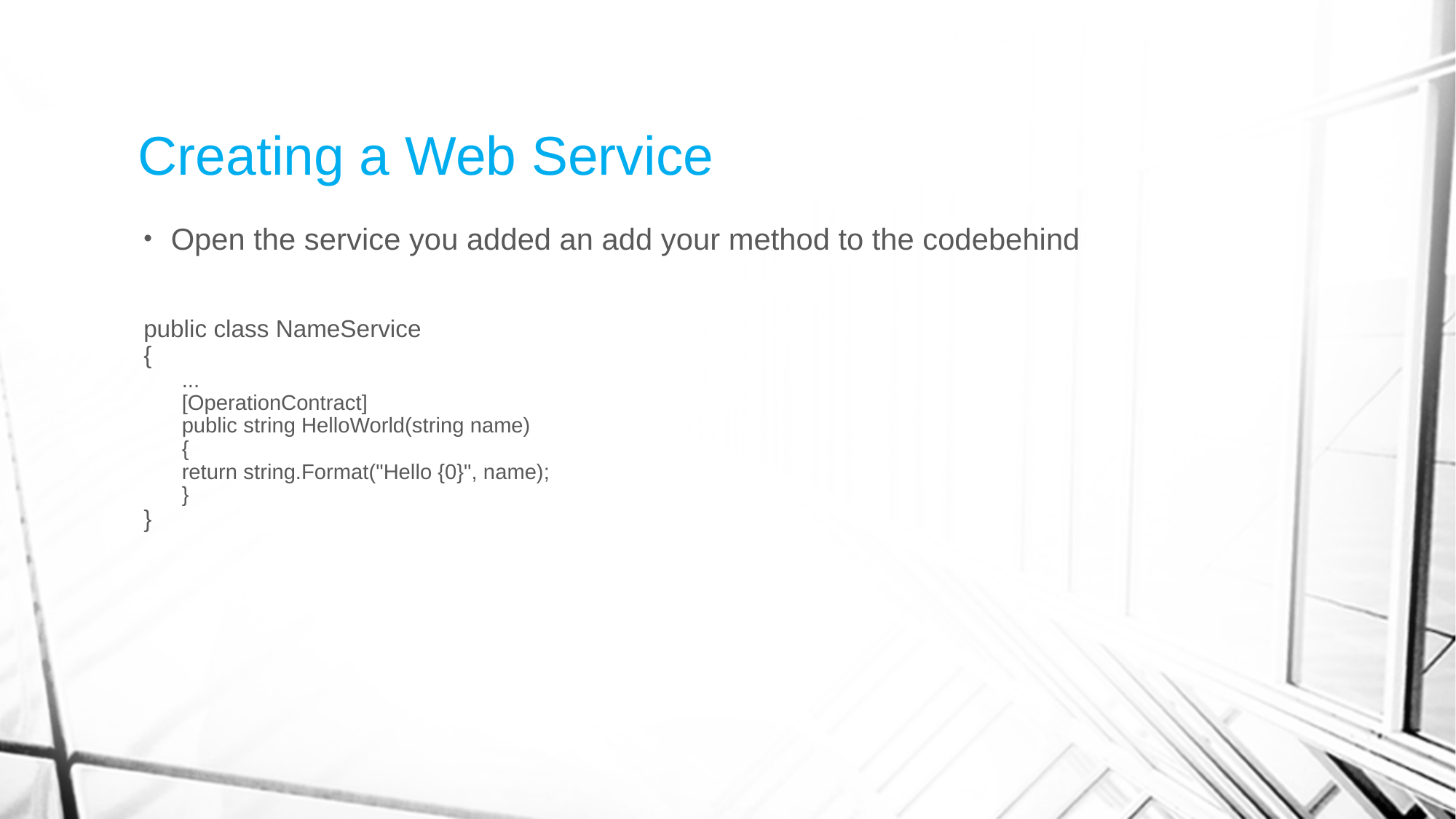

# Creating a Web Service
Open the service you added an add your method to the codebehind

public class NameService
{
...
[OperationContract]
public string HelloWorld(string name)
{
return string.Format("Hello {0}", name);
}
}